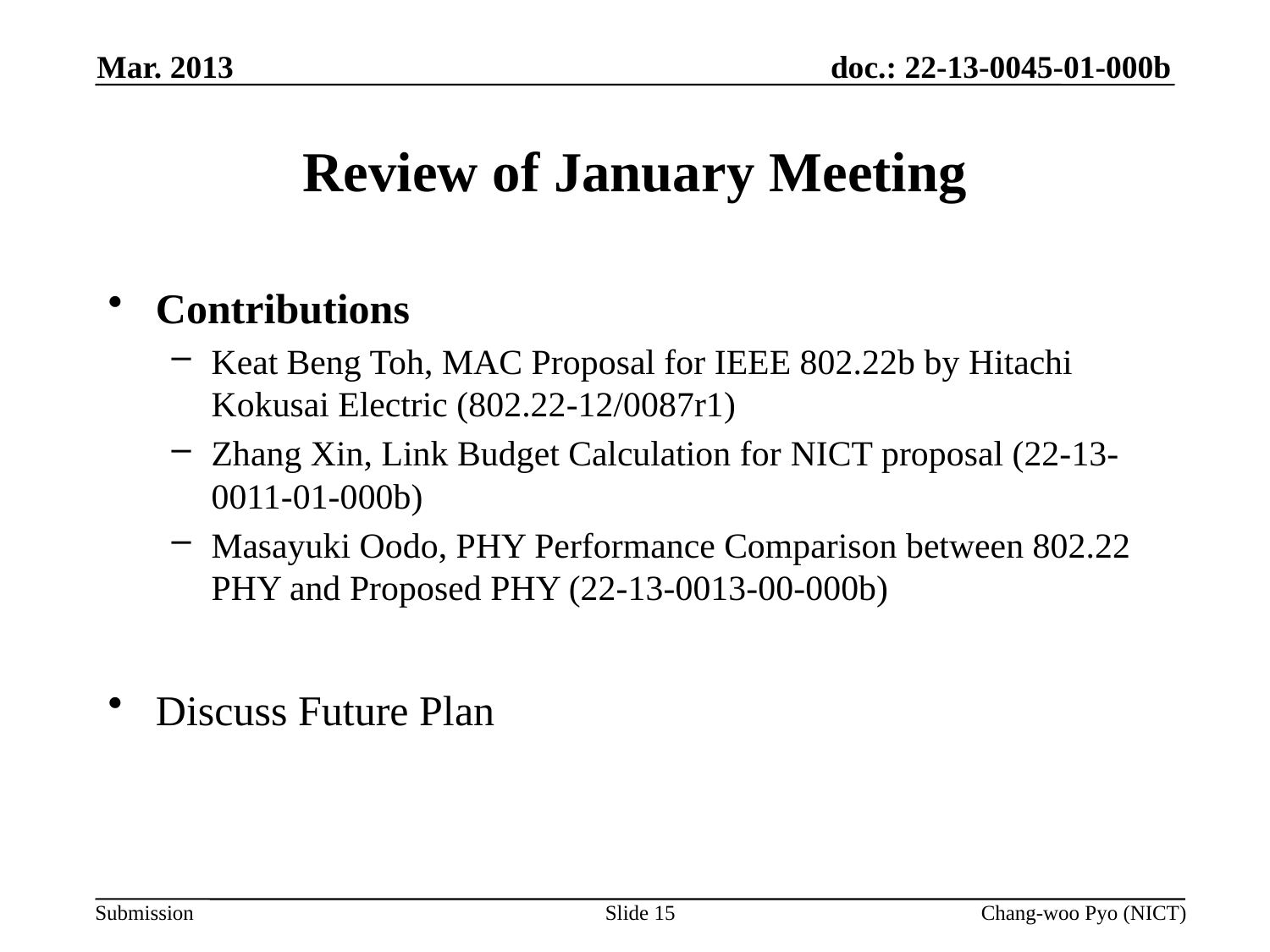

Mar. 2013
# Review of January Meeting
Contributions
Keat Beng Toh, MAC Proposal for IEEE 802.22b by Hitachi Kokusai Electric (802.22-12/0087r1)
Zhang Xin, Link Budget Calculation for NICT proposal (22-13-0011-01-000b)
Masayuki Oodo, PHY Performance Comparison between 802.22 PHY and Proposed PHY (22-13-0013-00-000b)

Discuss Future Plan

Slide 15
Chang-woo Pyo (NICT)